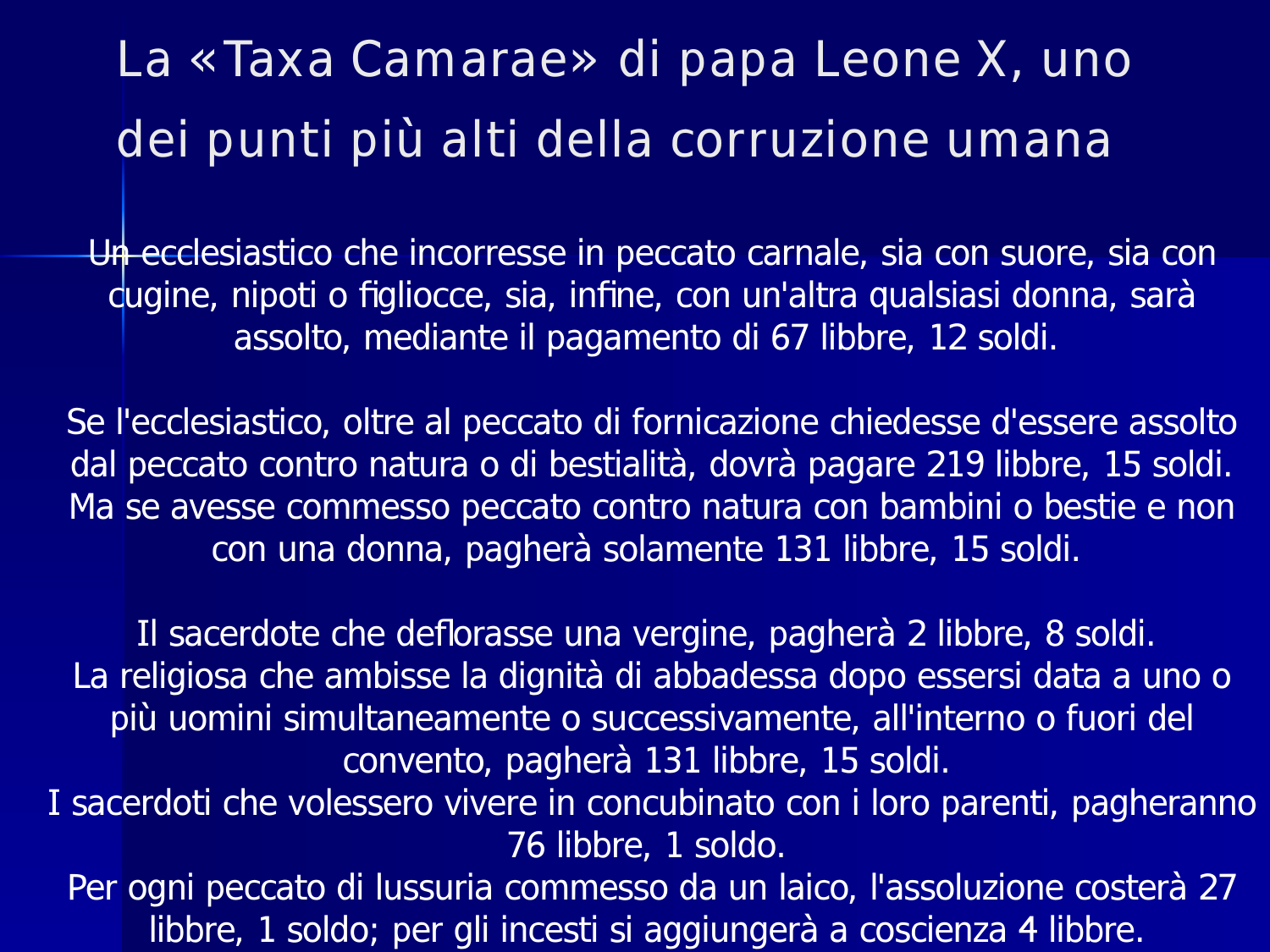

# La «Taxa Camarae» di papa Leone X, uno dei punti più alti della corruzione umana
Un ecclesiastico che incorresse in peccato carnale, sia con suore, sia con cugine, nipoti o figliocce, sia, infine, con un'altra qualsiasi donna, sarà assolto, mediante il pagamento di 67 libbre, 12 soldi.

Se l'ecclesiastico, oltre al peccato di fornicazione chiedesse d'essere assolto dal peccato contro natura o di bestialità, dovrà pagare 219 libbre, 15 soldi. Ma se avesse commesso peccato contro natura con bambini o bestie e non con una donna, pagherà solamente 131 libbre, 15 soldi.

Il sacerdote che deflorasse una vergine, pagherà 2 libbre, 8 soldi.
La religiosa che ambisse la dignità di abbadessa dopo essersi data a uno o più uomini simultaneamente o successivamente, all'interno o fuori del convento, pagherà 131 libbre, 15 soldi.
I sacerdoti che volessero vivere in concubinato con i loro parenti, pagheranno 76 libbre, 1 soldo.
Per ogni peccato di lussuria commesso da un laico, l'assoluzione costerà 27 libbre, 1 soldo; per gli incesti si aggiungerà a coscienza 4 libbre.